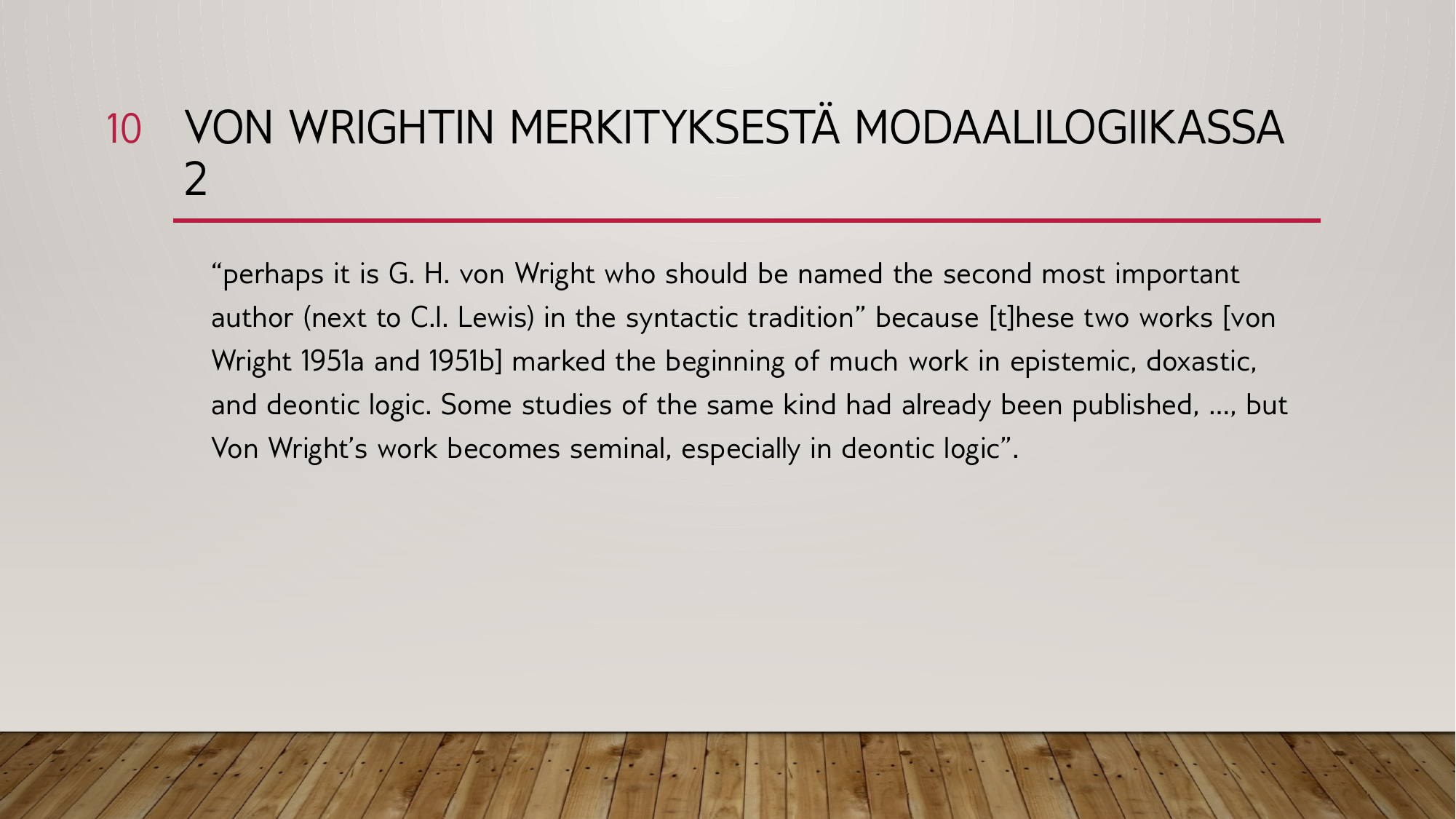

10
# von Wrightin merkityksestä modaalilogiikassa 2
	“perhaps it is G. H. von Wright who should be named the second most important author (next to C.I. Lewis) in the syntactic tradition” because [t]hese two works [von Wright 1951a and 1951b] marked the beginning of much work in epistemic, doxastic, and deontic logic. Some studies of the same kind had already been published, …, but Von Wright’s work becomes seminal, especially in deontic logic”.